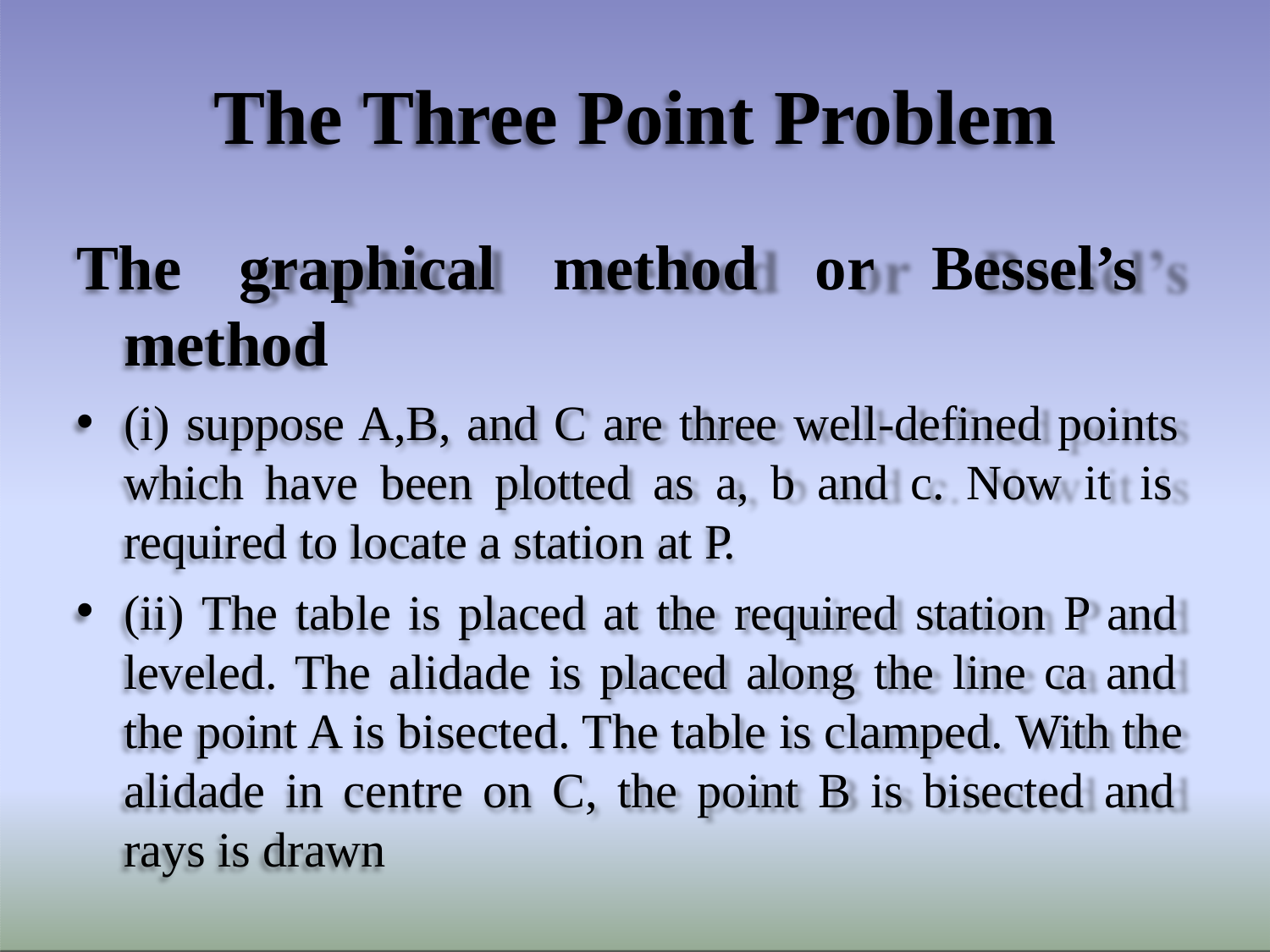

# The Three Point Problem

The graphical method or Bessel’s  method
(i) suppose A,B, and C are three well-defined points  which have been plotted as a, b and c. Now it is  required to locate a station at P.
(ii) The table is placed at the required station P and  leveled. The alidade is placed along the line ca and  the point A is bisected. The table is clamped. With the  alidade in centre on C, the point B is bisected and  rays is drawn